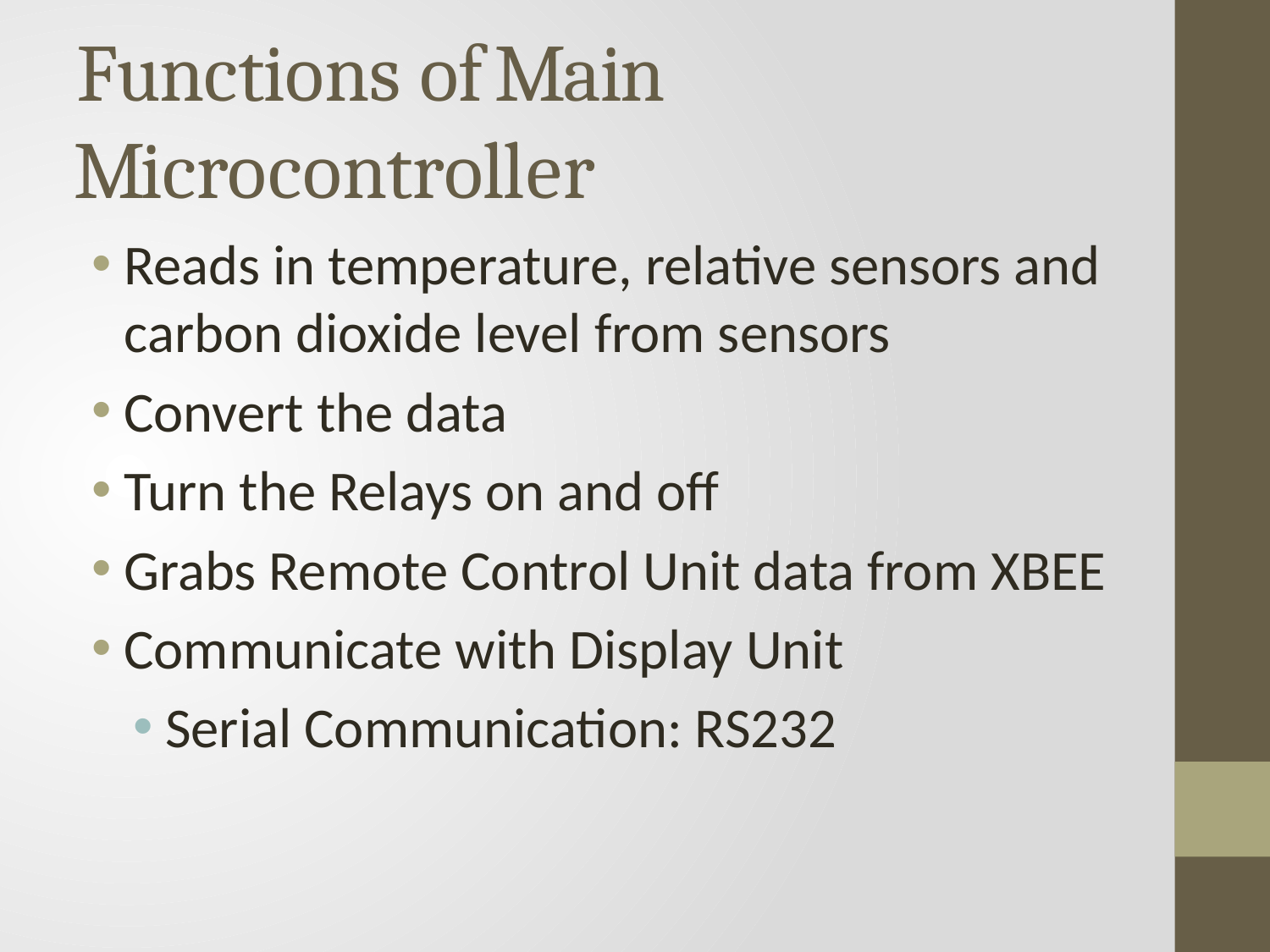

# Functions of Main Microcontroller
Reads in temperature, relative sensors and carbon dioxide level from sensors
Convert the data
Turn the Relays on and off
Grabs Remote Control Unit data from XBEE
Communicate with Display Unit
Serial Communication: RS232